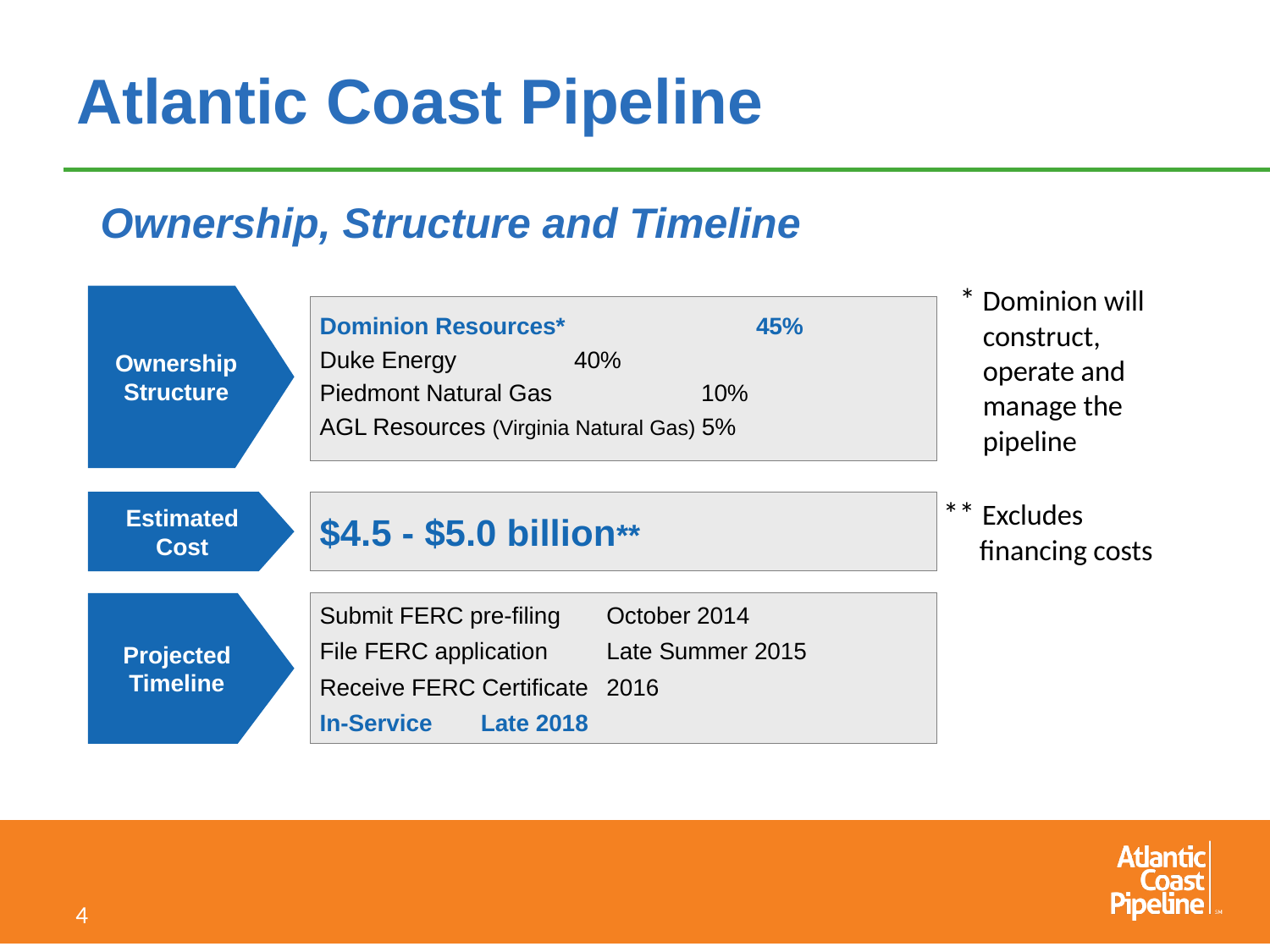

# Atlantic Coast Pipeline
Ownership, Structure and Timeline
* Dominion will construct, operate and manage the pipeline
Ownership
Structure

Dominion Resources*		   45%
Duke Energy	              40%
Piedmont Natural Gas	              10%
AGL Resources (Virginia Natural Gas) 5%
** Excludes financing costs
Estimated Cost
$4.5 - $5.0 billion**
Projected Timeline
Submit FERC pre-filing		October 2014
File FERC application		Late Summer 2015
Receive FERC Certificate	2016
In-Service			Late 2018
4